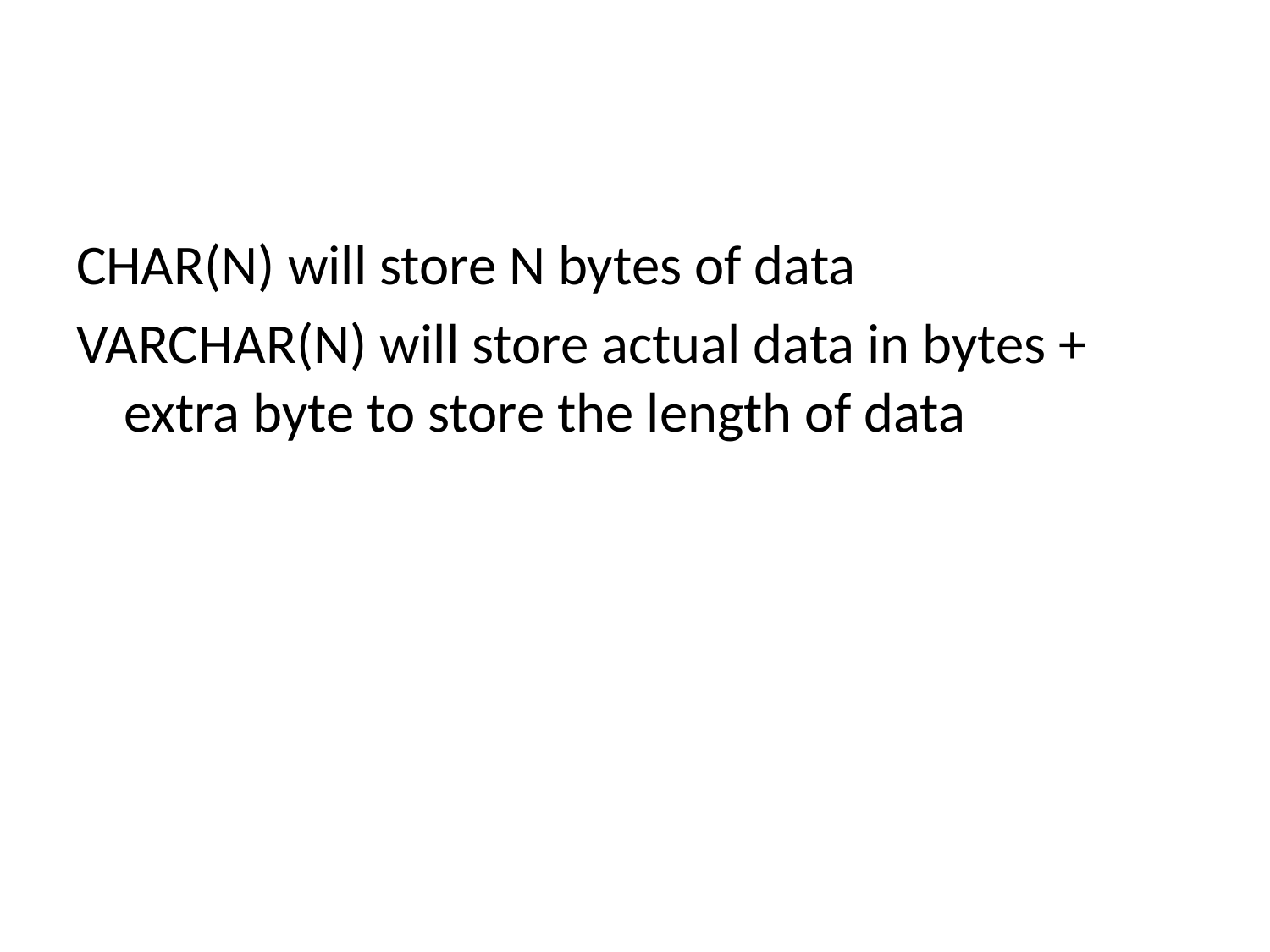

#
CHAR(N) will store N bytes of data
VARCHAR(N) will store actual data in bytes + extra byte to store the length of data